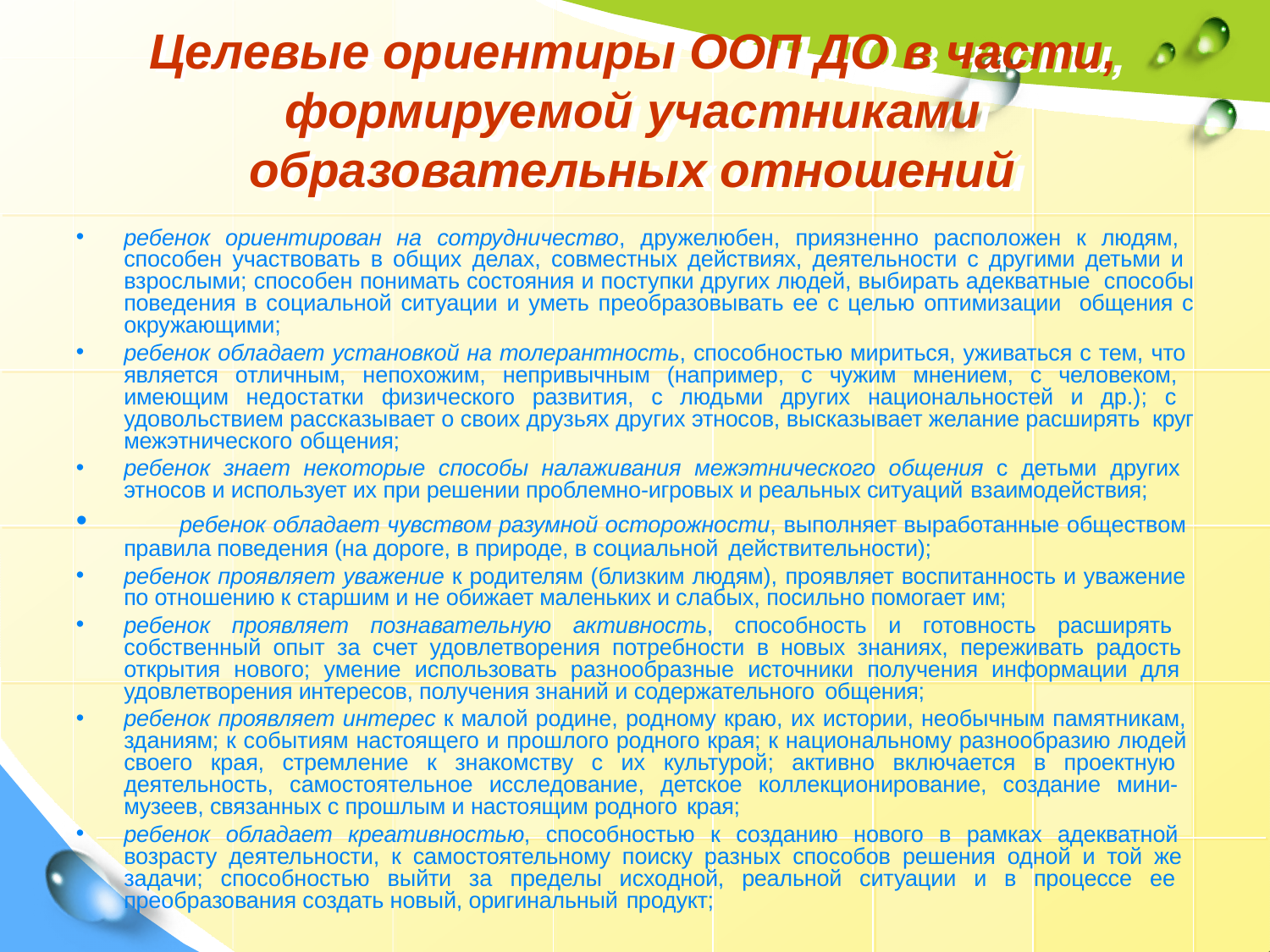

# Целевые ориентиры ООП ДО в части,
формируемой участниками  образовательных отношений
ребенок ориентирован на сотрудничество, дружелюбен, приязненно расположен к людям,  способен участвовать в общих делах, совместных действиях, деятельности с другими детьми и  взрослыми; способен понимать состояния и поступки других людей, выбирать адекватные  способы поведения в социальной ситуации и уметь преобразовывать ее с целью оптимизации  общения с окружающими;
ребенок обладает установкой на толерантность, способностью мириться, уживаться с тем, что  является отличным, непохожим, непривычным (например, с чужим мнением, с человеком,  имеющим недостатки физического развития, с людьми других национальностей и др.); с  удовольствием рассказывает о своих друзьях других этносов, высказывает желание расширять  круг межэтнического общения;
ребенок знает некоторые способы налаживания межэтнического общения с детьми других  этносов и использует их при решении проблемно-игровых и реальных ситуаций взаимодействия;
	ребенок обладает чувством разумной осторожности, выполняет выработанные обществом  правила поведения (на дороге, в природе, в социальной действительности);
ребенок проявляет уважение к родителям (близким людям), проявляет воспитанность и уважение  по отношению к старшим и не обижает маленьких и слабых, посильно помогает им;
ребенок проявляет познавательную активность, способность и готовность расширять  собственный опыт за счет удовлетворения потребности в новых знаниях, переживать радость  открытия нового; умение использовать разнообразные источники получения информации для  удовлетворения интересов, получения знаний и содержательного общения;
ребенок проявляет интерес к малой родине, родному краю, их истории, необычным памятникам,  зданиям; к событиям настоящего и прошлого родного края; к национальному разнообразию людей  своего края, стремление к знакомству с их культурой; активно включается в проектную  деятельность, самостоятельное исследование, детское коллекционирование, создание мини-  музеев, связанных с прошлым и настоящим родного края;
ребенок обладает креативностью, способностью к созданию нового в рамках адекватной  возрасту деятельности, к самостоятельному поиску разных способов решения одной и той же  задачи; способностью выйти за пределы исходной, реальной ситуации и в процессе ее  преобразования создать новый, оригинальный продукт;